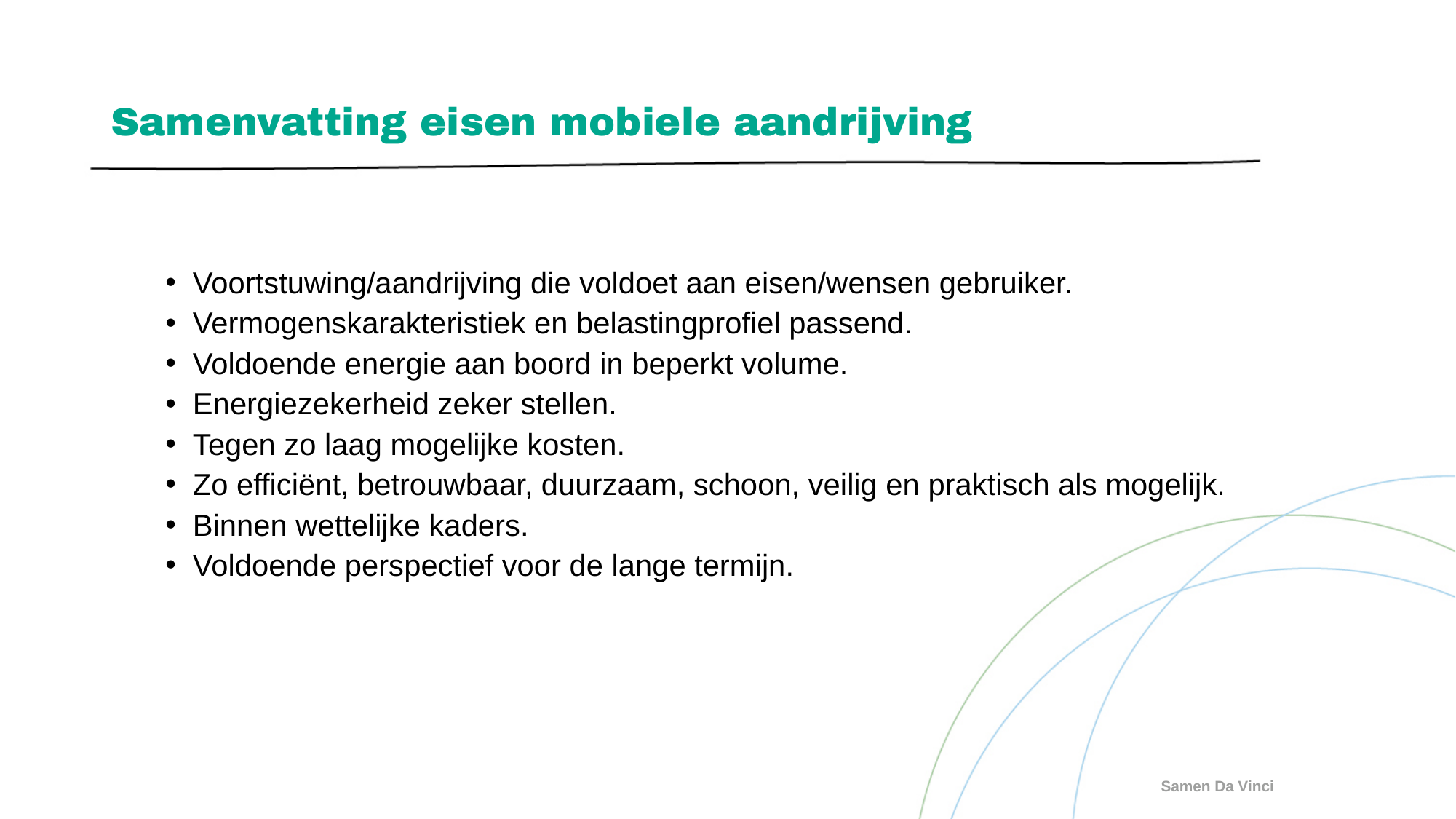

# Samenvatting eisen mobiele aandrijving

Voortstuwing/aandrijving die voldoet aan eisen/wensen gebruiker.
Vermogenskarakteristiek en belastingprofiel passend.
Voldoende energie aan boord in beperkt volume.
Energiezekerheid zeker stellen.
Tegen zo laag mogelijke kosten.
Zo efficiënt, betrouwbaar, duurzaam, schoon, veilig en praktisch als mogelijk.
Binnen wettelijke kaders.
Voldoende perspectief voor de lange termijn.